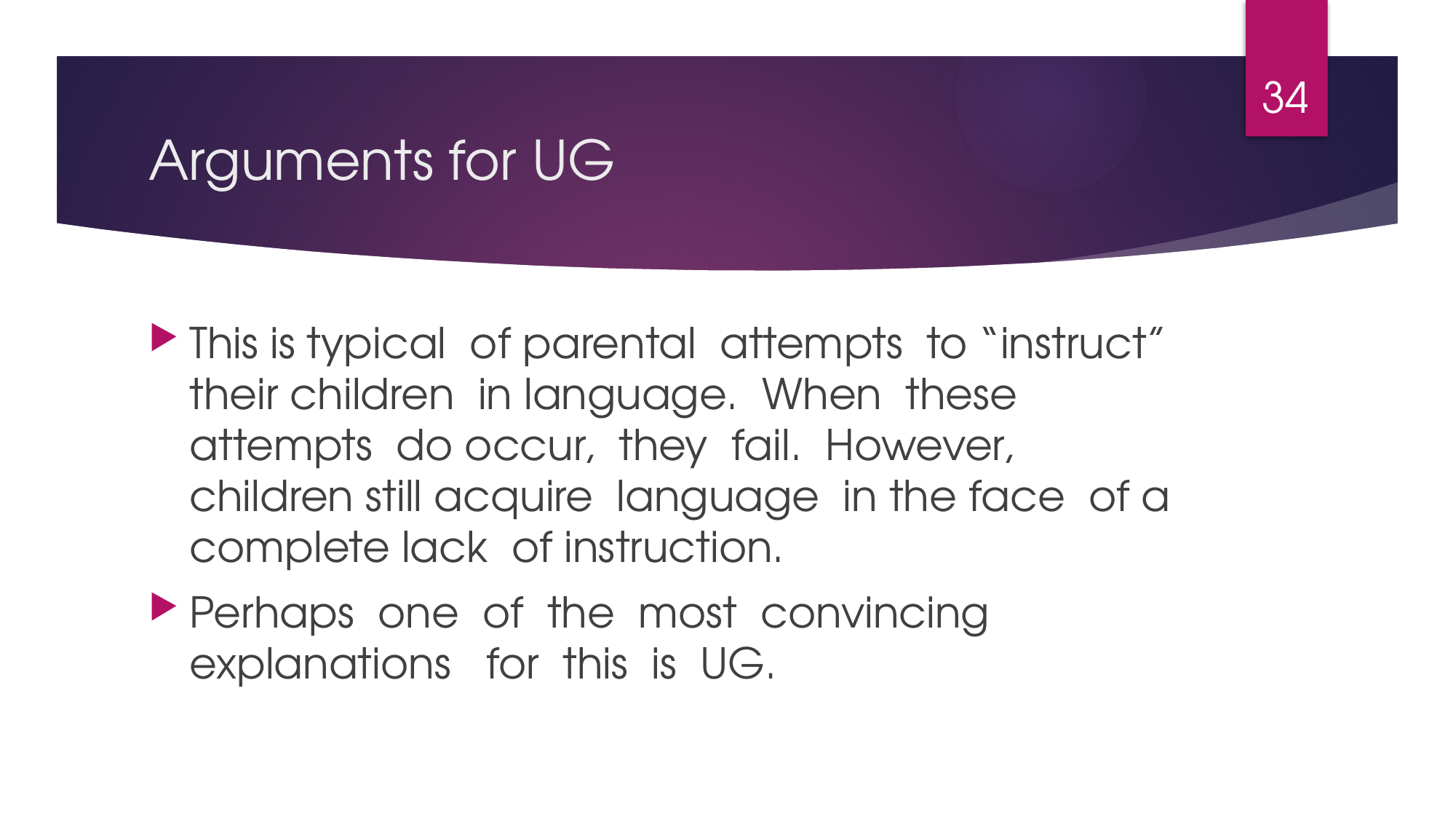

34
# Arguments for UG
This is typical  of parental  attempts  to “instruct”  their children  in language.  When  these  attempts  do occur,  they  fail.  However, children still acquire  language  in the face  of a complete lack  of instruction.
Perhaps  one  of  the  most  convincing  explanations   for  this  is  UG.